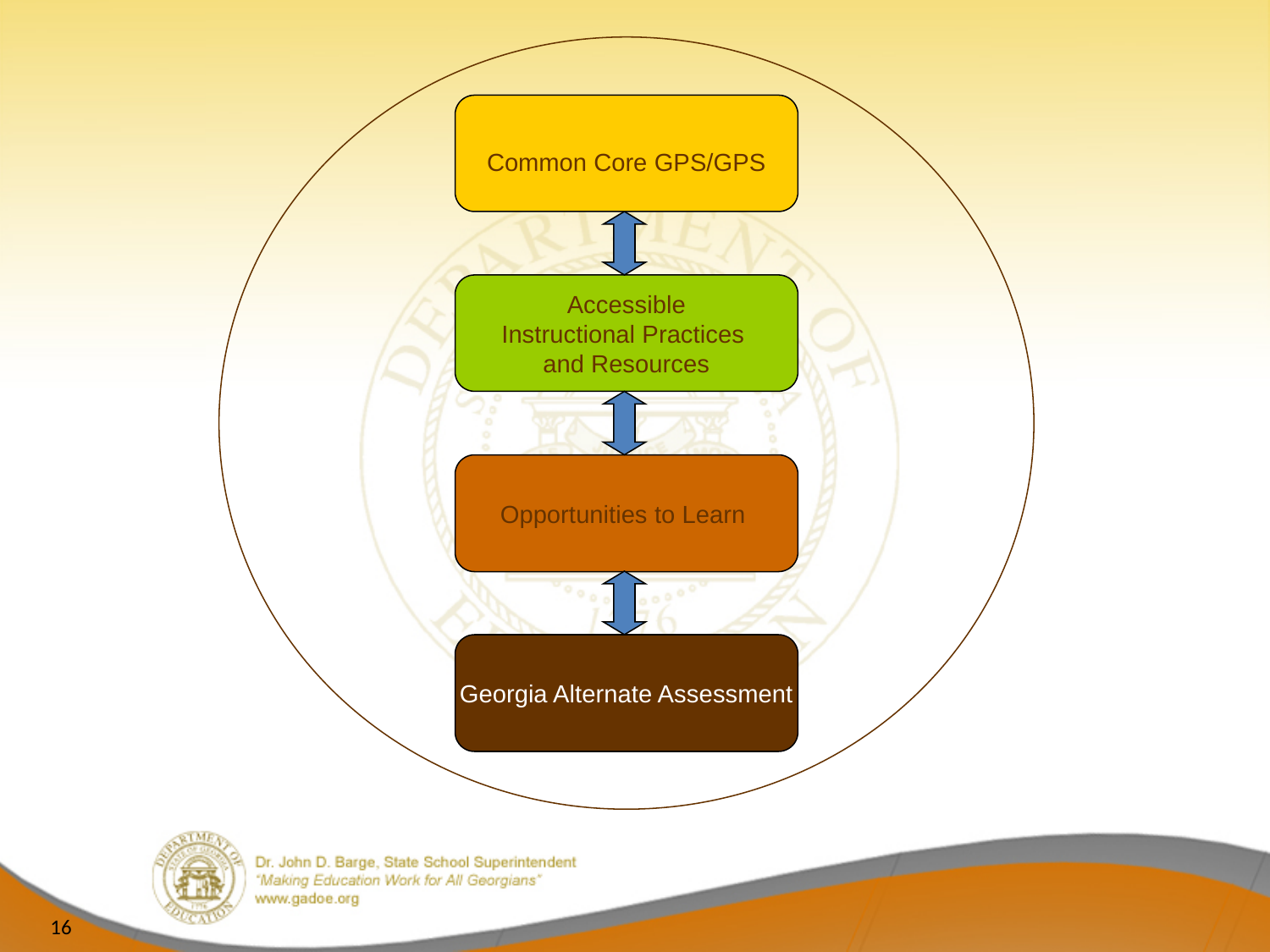

Common Core GPS/GPS

Accessible
Instructional Practices
and Resources

Opportunities to Learn

Georgia Alternate Assessment
16